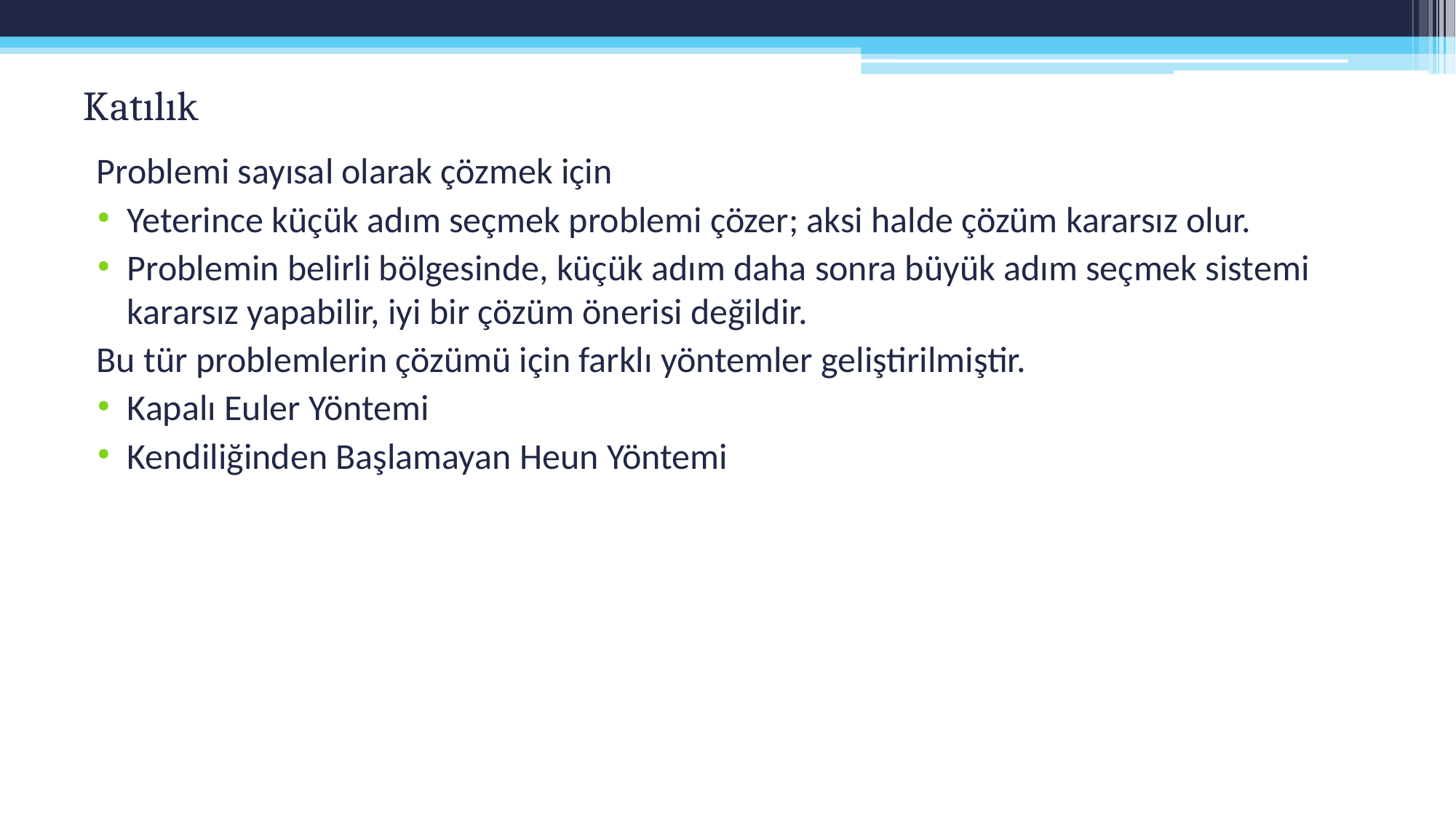

# Katılık
Problemi sayısal olarak çözmek için
Yeterince küçük adım seçmek problemi çözer; aksi halde çözüm kararsız olur.
Problemin belirli bölgesinde, küçük adım daha sonra büyük adım seçmek sistemi kararsız yapabilir, iyi bir çözüm önerisi değildir.
Bu tür problemlerin çözümü için farklı yöntemler geliştirilmiştir.
Kapalı Euler Yöntemi
Kendiliğinden Başlamayan Heun Yöntemi